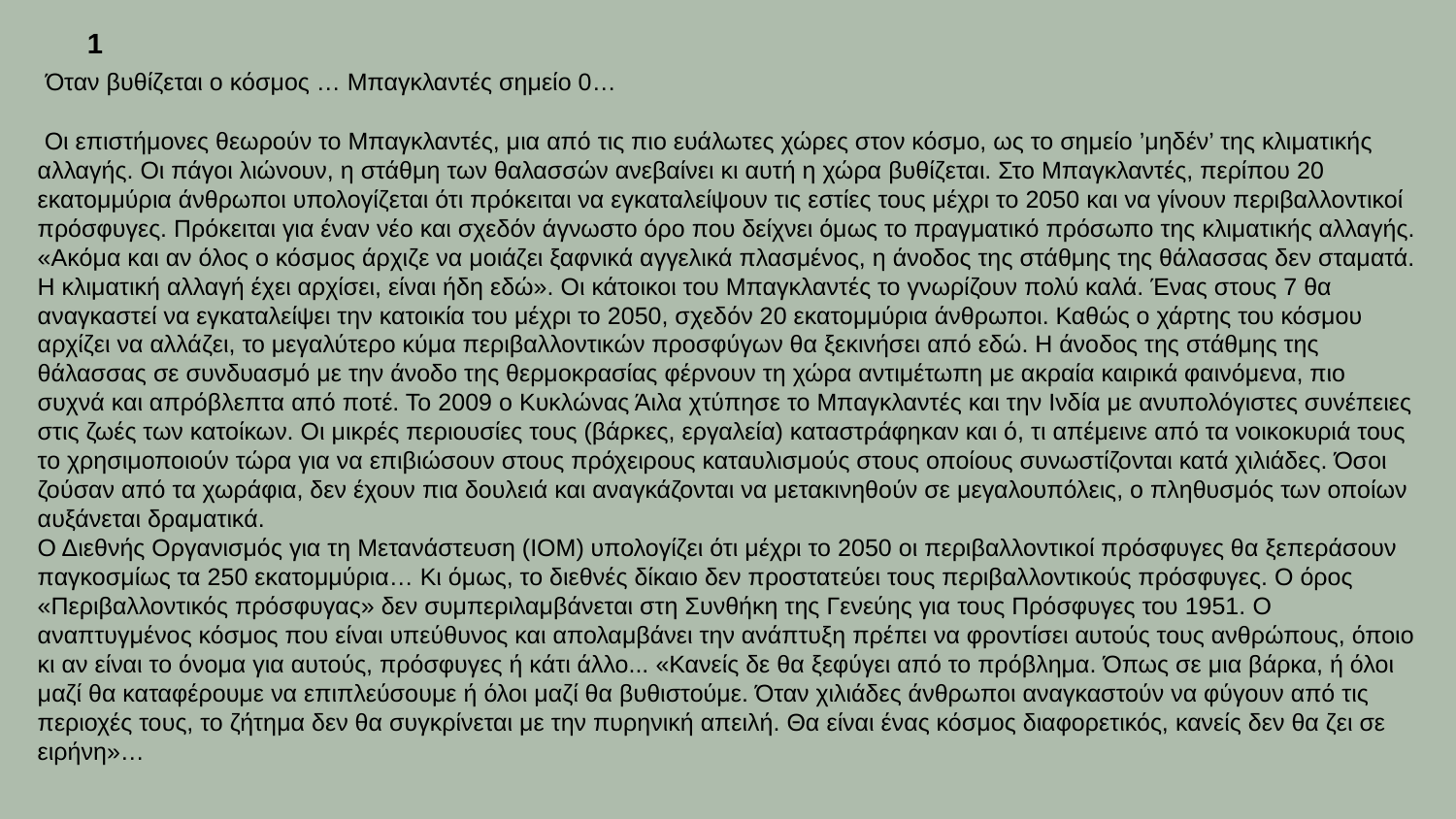

1
 Όταν βυθίζεται ο κόσμος … Μπαγκλαντές σημείο 0…

 Οι επιστήμονες θεωρούν το Μπαγκλαντές, μια από τις πιο ευάλωτες χώρες στον κόσμο, ως το σημείο ’μηδέν’ της κλιματικής αλλαγής. Οι πάγοι λιώνουν, η στάθμη των θαλασσών ανεβαίνει κι αυτή η χώρα βυθίζεται. Στο Μπαγκλαντές, περίπου 20 εκατομμύρια άνθρωποι υπολογίζεται ότι πρόκειται να εγκαταλείψουν τις εστίες τους μέχρι το 2050 και να γίνουν περιβαλλοντικοί πρόσφυγες. Πρόκειται για έναν νέο και σχεδόν άγνωστο όρο που δείχνει όμως το πραγματικό πρόσωπο της κλιματικής αλλαγής. «Ακόμα και αν όλος ο κόσμος άρχιζε να μοιάζει ξαφνικά αγγελικά πλασμένος, η άνοδος της στάθμης της θάλασσας δεν σταματά. Η κλιματική αλλαγή έχει αρχίσει, είναι ήδη εδώ». Οι κάτοικοι του Μπαγκλαντές το γνωρίζουν πολύ καλά. Ένας στους 7 θα αναγκαστεί να εγκαταλείψει την κατοικία του μέχρι το 2050, σχεδόν 20 εκατομμύρια άνθρωποι. Καθώς ο χάρτης του κόσμου αρχίζει να αλλάζει, το μεγαλύτερο κύμα περιβαλλοντικών προσφύγων θα ξεκινήσει από εδώ. Η άνοδος της στάθμης της θάλασσας σε συνδυασμό με την άνοδο της θερμοκρασίας φέρνουν τη χώρα αντιμέτωπη με ακραία καιρικά φαινόμενα, πιο συχνά και απρόβλεπτα από ποτέ. Το 2009 ο Κυκλώνας Άιλα χτύπησε το Μπαγκλαντές και την Ινδία με ανυπολόγιστες συνέπειες στις ζωές των κατοίκων. Οι μικρές περιουσίες τους (βάρκες, εργαλεία) καταστράφηκαν και ό, τι απέμεινε από τα νοικοκυριά τους το χρησιμοποιούν τώρα για να επιβιώσουν στους πρόχειρους καταυλισμούς στους οποίους συνωστίζονται κατά χιλιάδες. Όσοι ζούσαν από τα χωράφια, δεν έχουν πια δουλειά και αναγκάζονται να μετακινηθούν σε μεγαλουπόλεις, ο πληθυσμός των οποίων αυξάνεται δραματικά.
Ο Διεθνής Οργανισμός για τη Μετανάστευση (ΙΟΜ) υπολογίζει ότι μέχρι το 2050 οι περιβαλλοντικοί πρόσφυγες θα ξεπεράσουν παγκοσμίως τα 250 εκατομμύρια… Κι όμως, το διεθνές δίκαιο δεν προστατεύει τους περιβαλλοντικούς πρόσφυγες. Ο όρος «Περιβαλλοντικός πρόσφυγας» δεν συμπεριλαμβάνεται στη Συνθήκη της Γενεύης για τους Πρόσφυγες του 1951. Ο αναπτυγμένος κόσμος που είναι υπεύθυνος και απολαμβάνει την ανάπτυξη πρέπει να φροντίσει αυτούς τους ανθρώπους, όποιο κι αν είναι το όνομα για αυτούς, πρόσφυγες ή κάτι άλλο... «Κανείς δε θα ξεφύγει από το πρόβλημα. Όπως σε μια βάρκα, ή όλοι μαζί θα καταφέρουμε να επιπλεύσουμε ή όλοι μαζί θα βυθιστούμε. Όταν χιλιάδες άνθρωποι αναγκαστούν να φύγουν από τις περιοχές τους, το ζήτημα δεν θα συγκρίνεται με την πυρηνική απειλή. Θα είναι ένας κόσμος διαφορετικός, κανείς δεν θα ζει σε ειρήνη»…